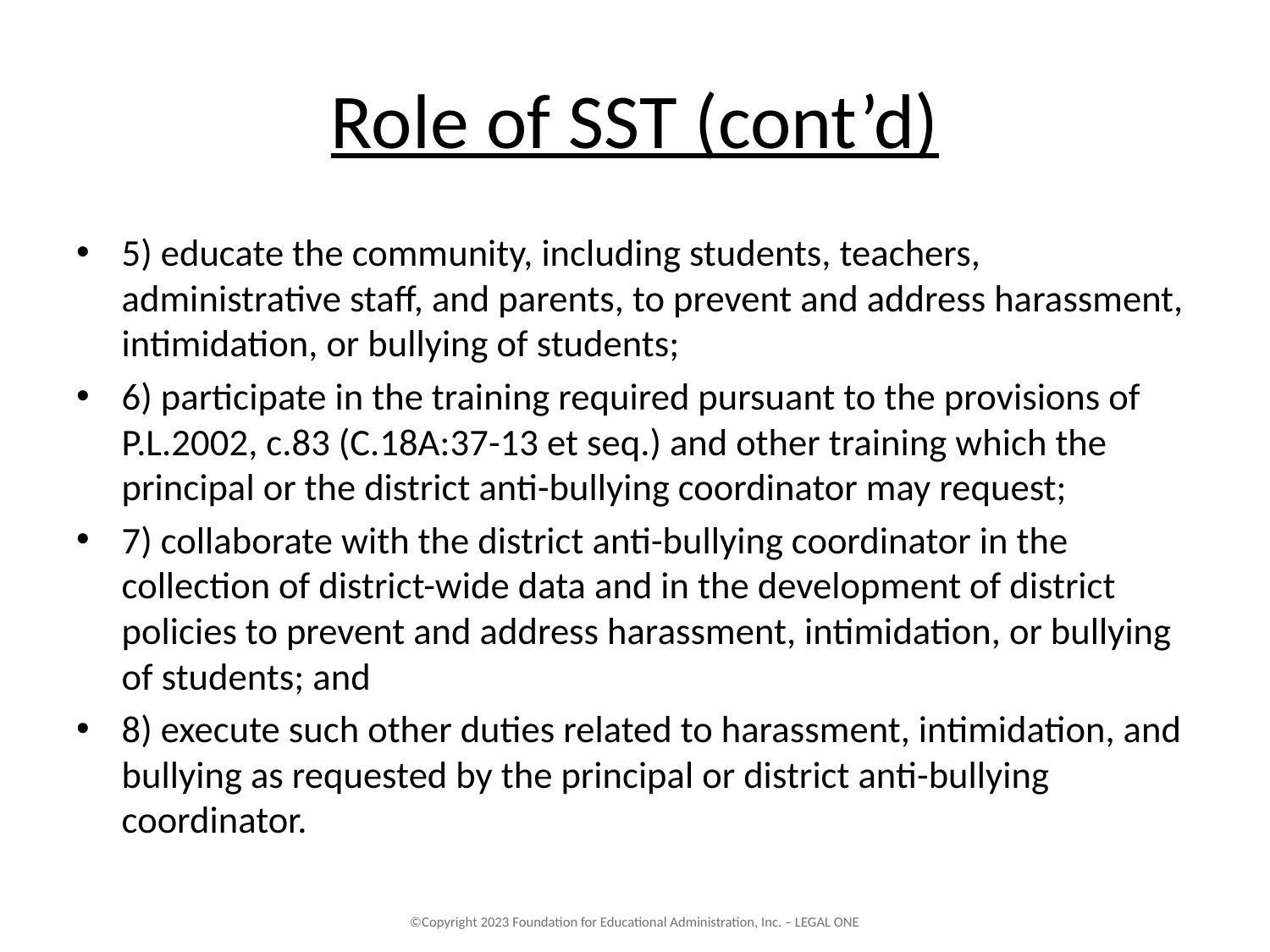

# Role of SST (cont’d)
5) educate the community, including students, teachers, administrative staff, and parents, to prevent and address harassment, intimidation, or bullying of students;
6) participate in the training required pursuant to the provisions of P.L.2002, c.83 (C.18A:37-13 et seq.) and other training which the principal or the district anti-bullying coordinator may request;
7) collaborate with the district anti-bullying coordinator in the collection of district-wide data and in the development of district policies to prevent and address harassment, intimidation, or bullying of students; and
8) execute such other duties related to harassment, intimidation, and bullying as requested by the principal or district anti-bullying coordinator.